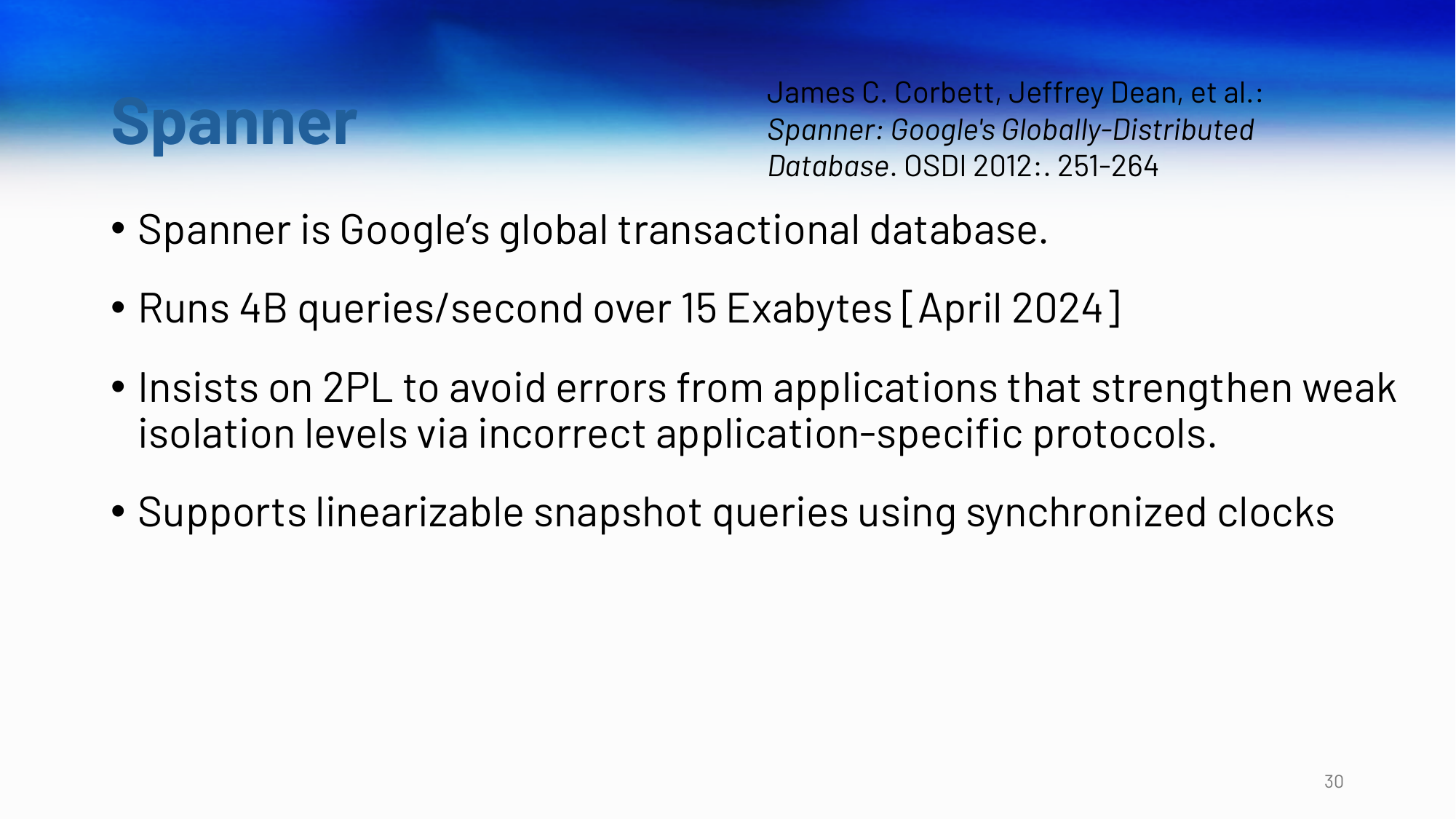

# Spanner
James C. Corbett, Jeffrey Dean, et al.:  Spanner: Google's Globally-Distributed Database. OSDI 2012:. 251-264
Spanner is Google’s global transactional database.
Runs 4B queries/second over 15 Exabytes [April 2024]
Insists on 2PL to avoid errors from applications that strengthen weak isolation levels via incorrect application-specific protocols.
Supports linearizable snapshot queries using synchronized clocks

30